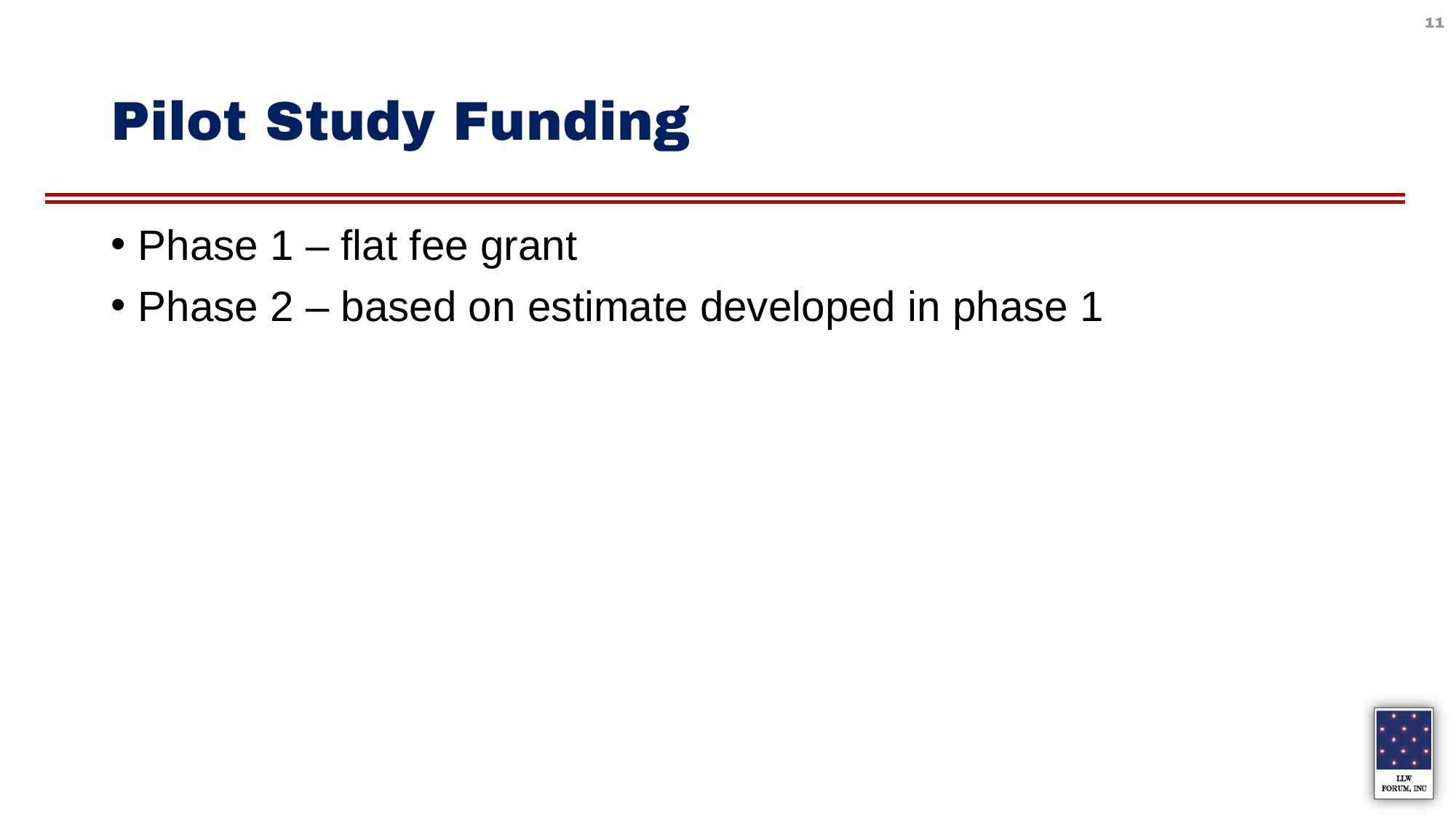

11
# Pilot Study Funding
Phase 1 – flat fee grant
Phase 2 – based on estimate developed in phase 1